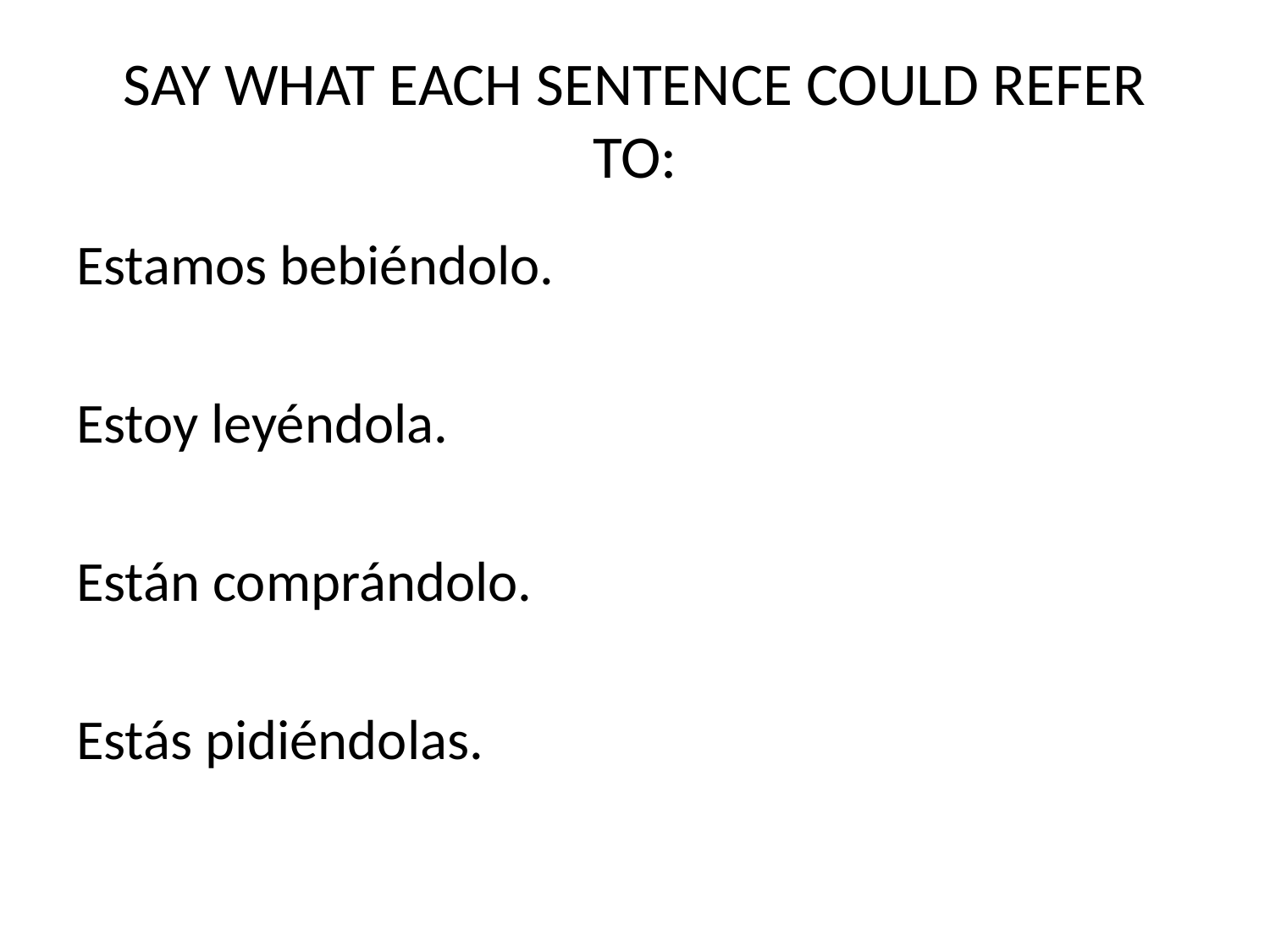

# SAY WHAT EACH SENTENCE COULD REFER TO:
Estamos bebiéndolo.

Estoy leyéndola.

Están comprándolo.

Estás pidiéndolas.